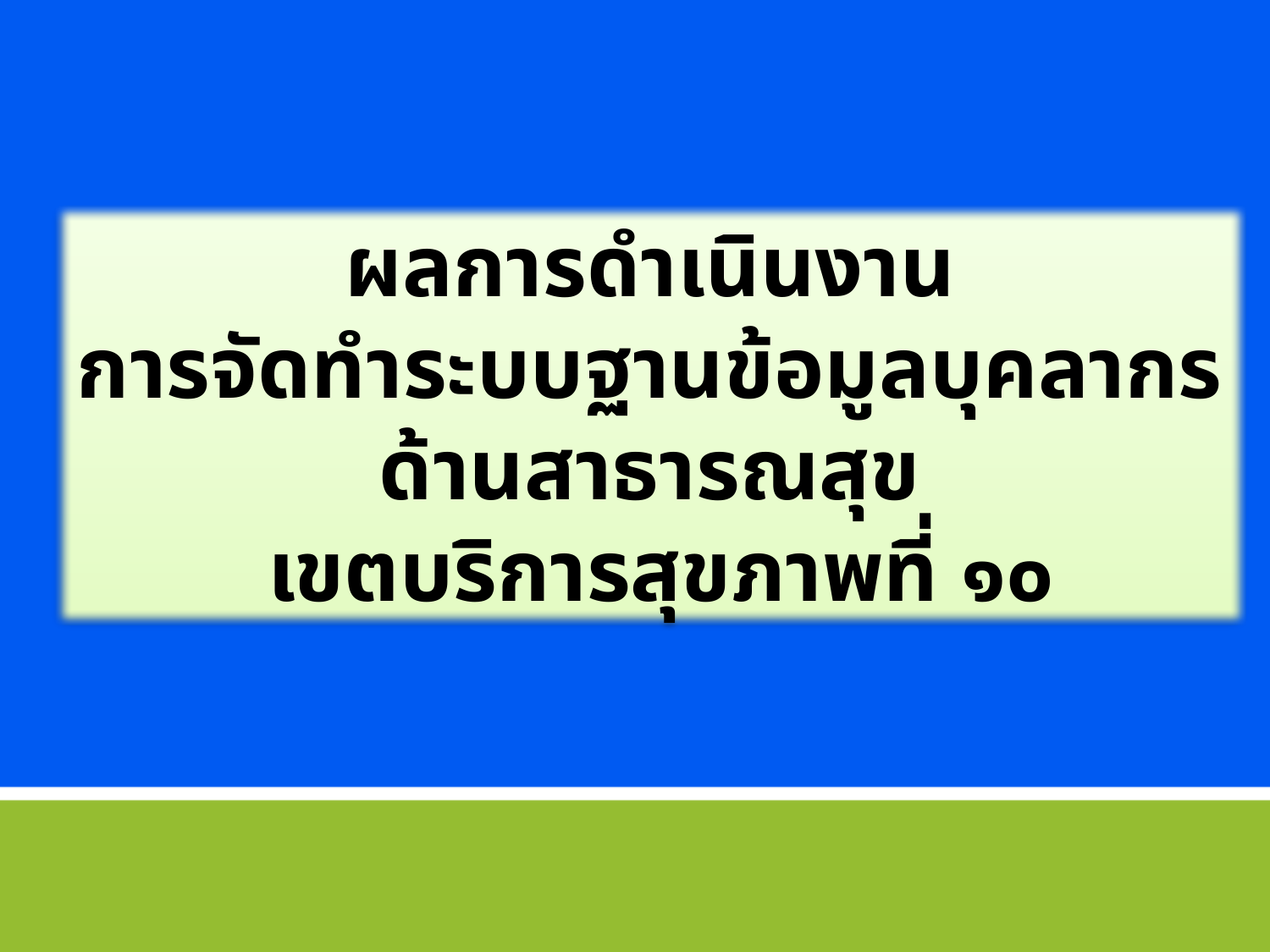

ผลการดำเนินงาน
การจัดทำระบบฐานข้อมูลบุคลากร
ด้านสาธารณสุข
 เขตบริการสุขภาพที่ ๑๐